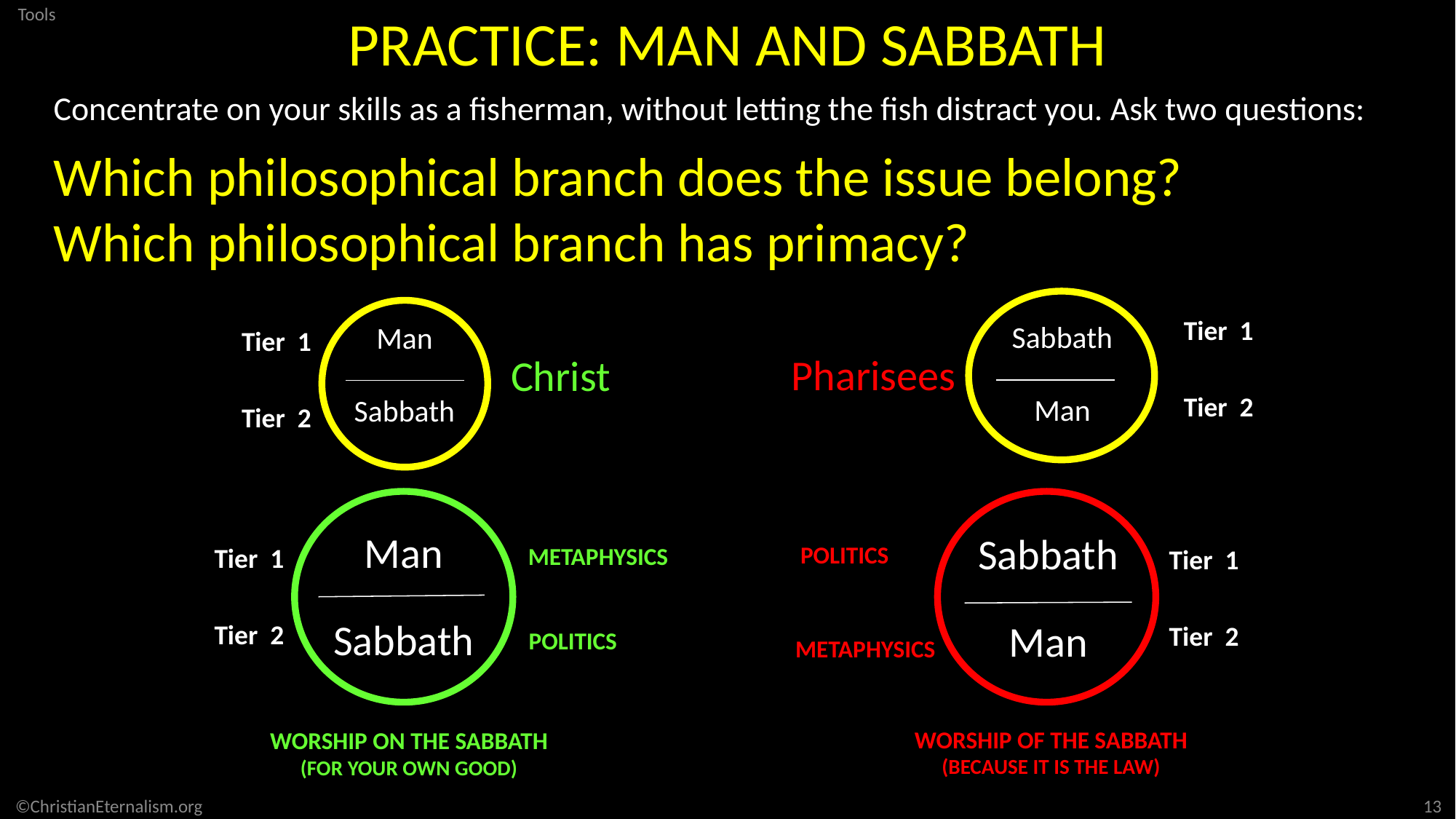

PRACTICE: MAN AND SABBATH
Concentrate on your skills as a fisherman, without letting the fish distract you. Ask two questions:
Which philosophical branch does the issue belong?
Which philosophical branch has primacy?

Tier  1

Tier  2
Sabbath

Man
Pharisees

Man

Sabbath
Christ
Tier  1

Tier  2

Man

Sabbath
Tier  1

Tier  2

Sabbath

Man
Tier  1

Tier  2
POLITICS
  METAPHYSICS
  METAPHYSICS
POLITICS
WORSHIP OF THE SABBATH (BECAUSE IT IS THE LAW)
WORSHIP ON THE SABBATH (FOR YOUR OWN GOOD)
13
©ChristianEternalism.org